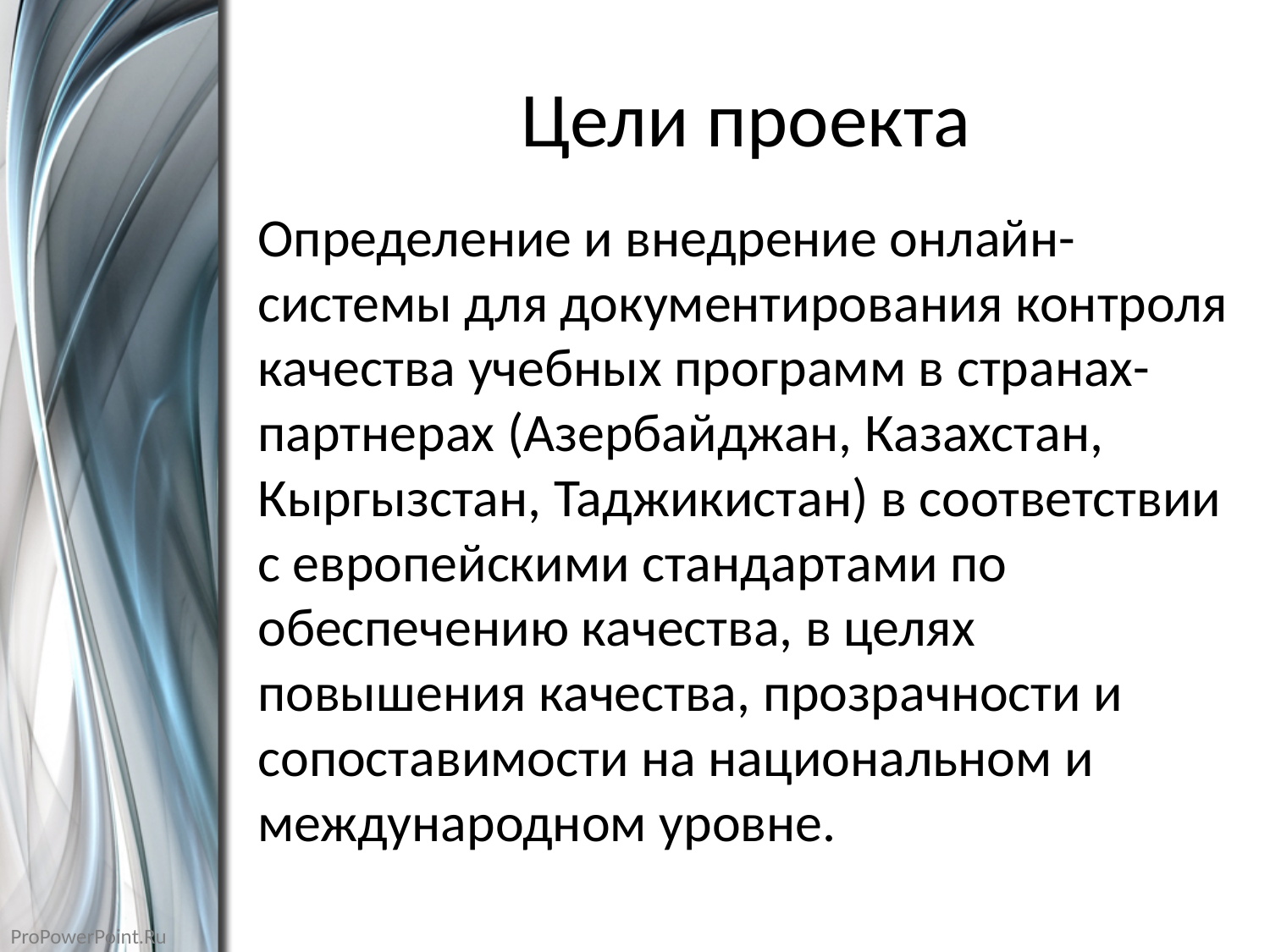

# Цели проекта
Определение и внедрение онлайн-системы для документирования контроля качества учебных программ в странах-партнерах (Азербайджан, Казахстан, Кыргызстан, Таджикистан) в соответствии с европейскими стандартами по обеспечению качества, в целях повышения качества, прозрачности и сопоставимости на национальном и международном уровне.